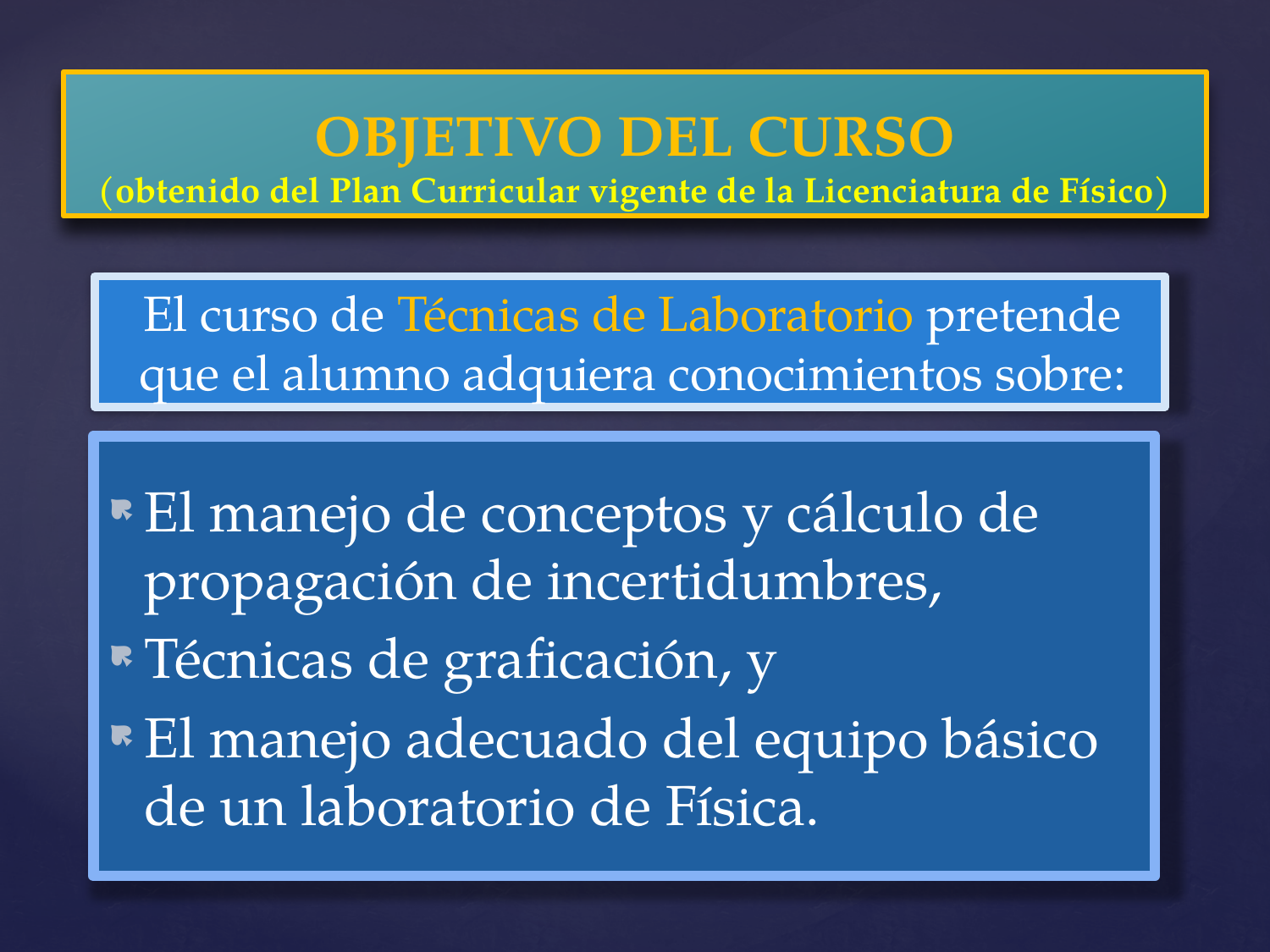

# OBJETIVO DEL CURSO (obtenido del Plan Curricular vigente de la Licenciatura de Físico)
El curso de Técnicas de Laboratorio pretende que el alumno adquiera conocimientos sobre:
El manejo de conceptos y cálculo de propagación de incertidumbres,
Técnicas de graficación, y
El manejo adecuado del equipo básico de un laboratorio de Física.